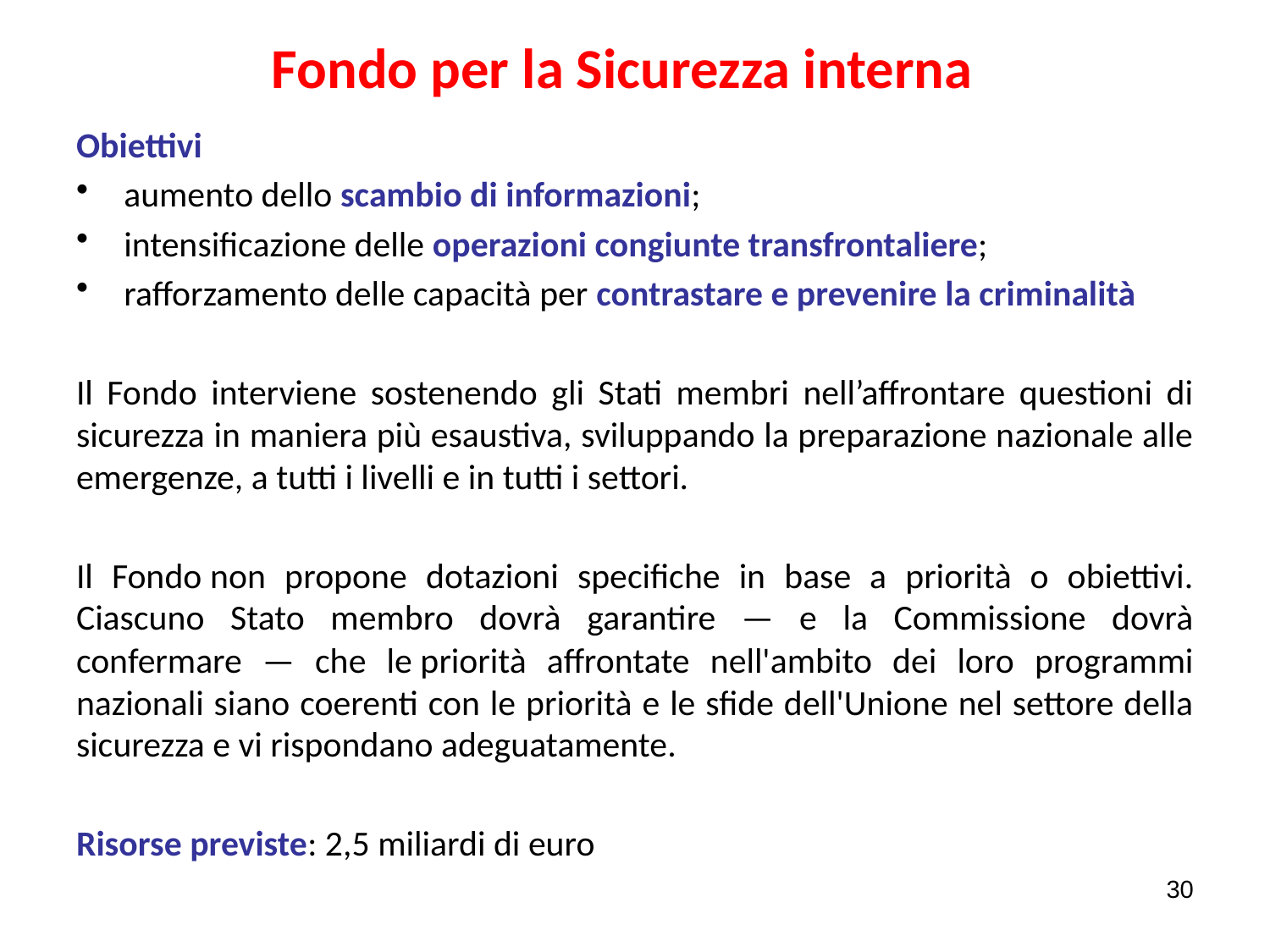

# Fondo per la Sicurezza interna
Obiettivi
aumento dello scambio di informazioni;
intensificazione delle operazioni congiunte transfrontaliere;
rafforzamento delle capacità per contrastare e prevenire la criminalità

Il Fondo interviene sostenendo gli Stati membri nell’affrontare questioni di sicurezza in maniera più esaustiva, sviluppando la preparazione nazionale alle emergenze, a tutti i livelli e in tutti i settori.

Il Fondo non propone dotazioni specifiche in base a priorità o obiettivi. Ciascuno Stato membro dovrà garantire — e la Commissione dovrà confermare — che le priorità affrontate nell'ambito dei loro programmi nazionali siano coerenti con le priorità e le sfide dell'Unione nel settore della sicurezza e vi rispondano adeguatamente.

Risorse previste: 2,5 miliardi di euro

30